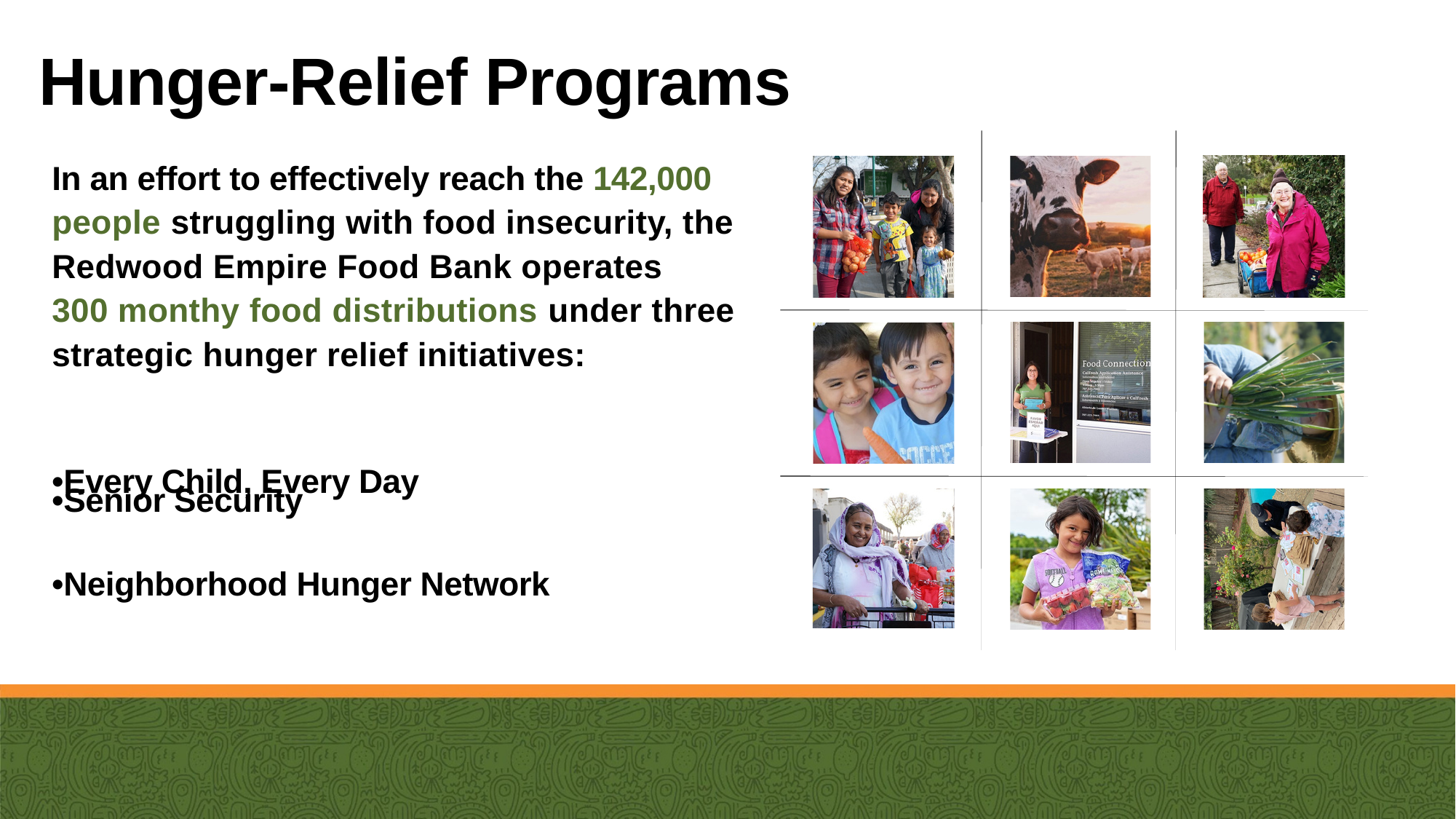

Hunger-Relief Programs

In an effort to effectively reach the 142,000
people struggling with food insecurity, the Redwood Empire Food Bank operates
300 monthy food distributions under three strategic hunger relief initiatives:

•Every Child, Every Day
•Senior Security
•Neighborhood Hunger Network